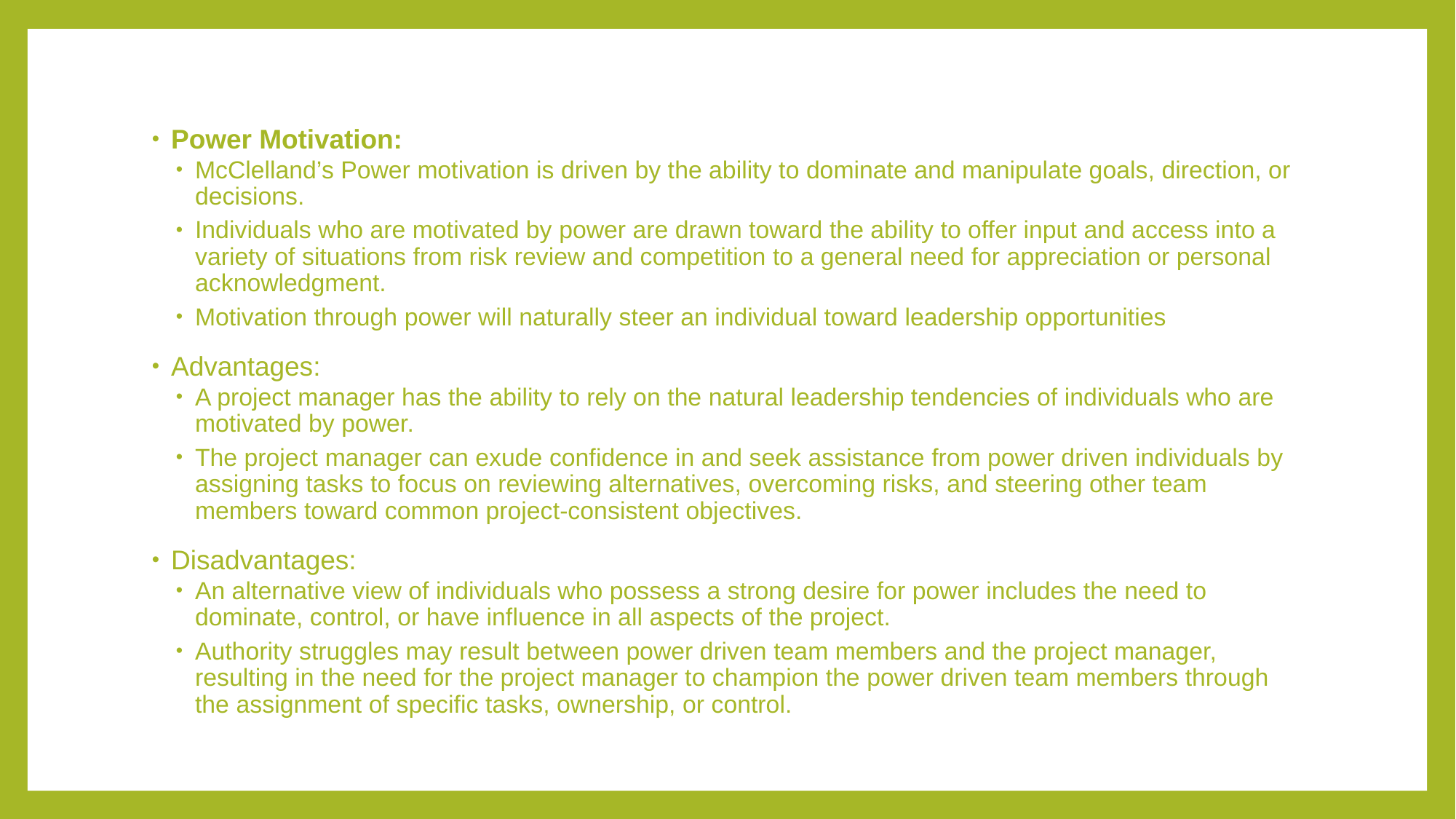

Power Motivation:
McClelland’s Power motivation is driven by the ability to dominate and manipulate goals, direction, or decisions.
Individuals who are motivated by power are drawn toward the ability to offer input and access into a variety of situations from risk review and competition to a general need for appreciation or personal acknowledgment.
Motivation through power will naturally steer an individual toward leadership opportunities
Advantages:
A project manager has the ability to rely on the natural leadership tendencies of individuals who are motivated by power.
The project manager can exude confidence in and seek assistance from power driven individuals by assigning tasks to focus on reviewing alternatives, overcoming risks, and steering other team members toward common project-consistent objectives.
Disadvantages:
An alternative view of individuals who possess a strong desire for power includes the need to dominate, control, or have influence in all aspects of the project.
Authority struggles may result between power driven team members and the project manager, resulting in the need for the project manager to champion the power driven team members through the assignment of specific tasks, ownership, or control.